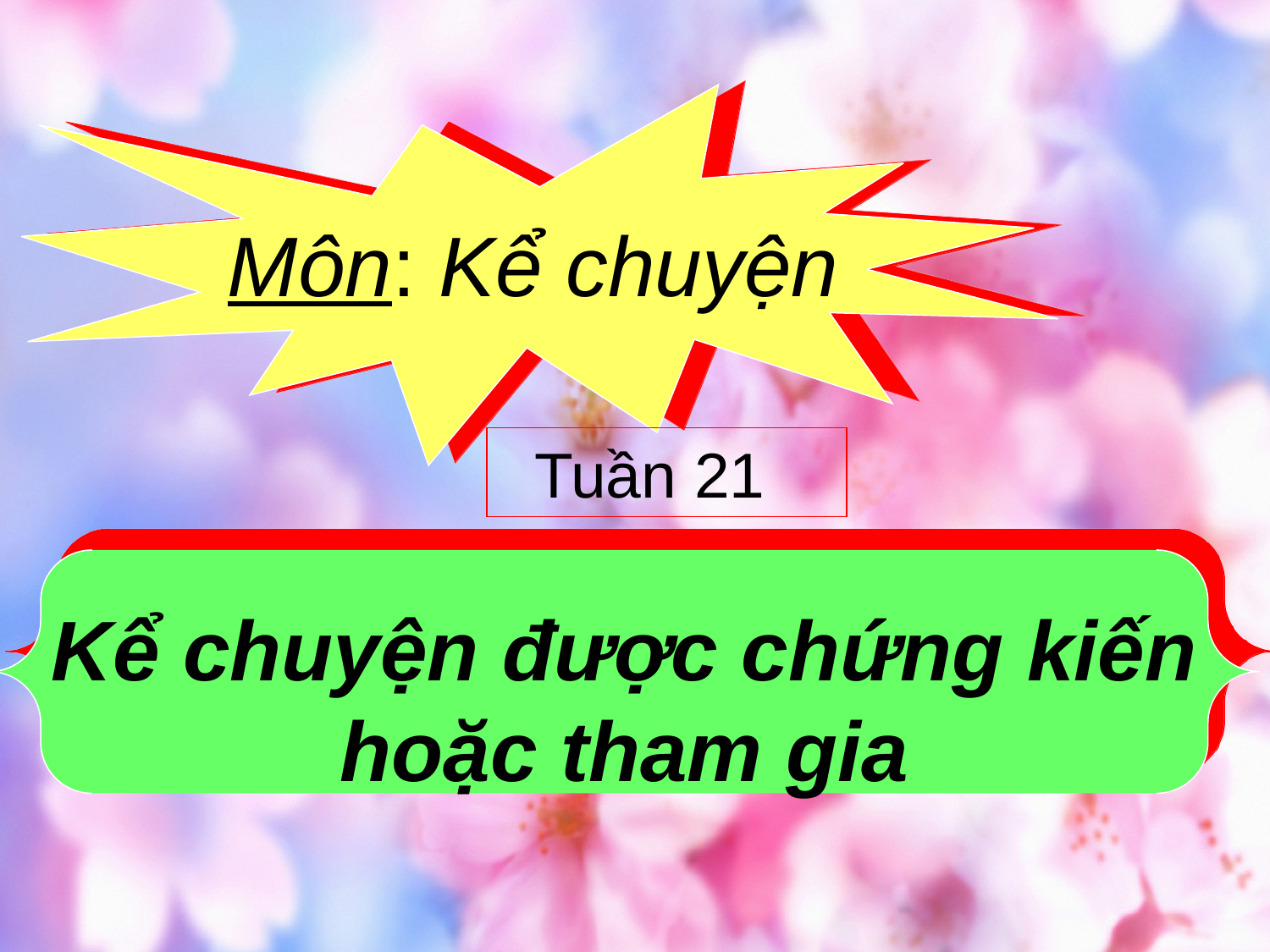

Môn: Kể chuyện
  Tuần 21
Kể chuyện được chứng kiến
hoặc tham gia